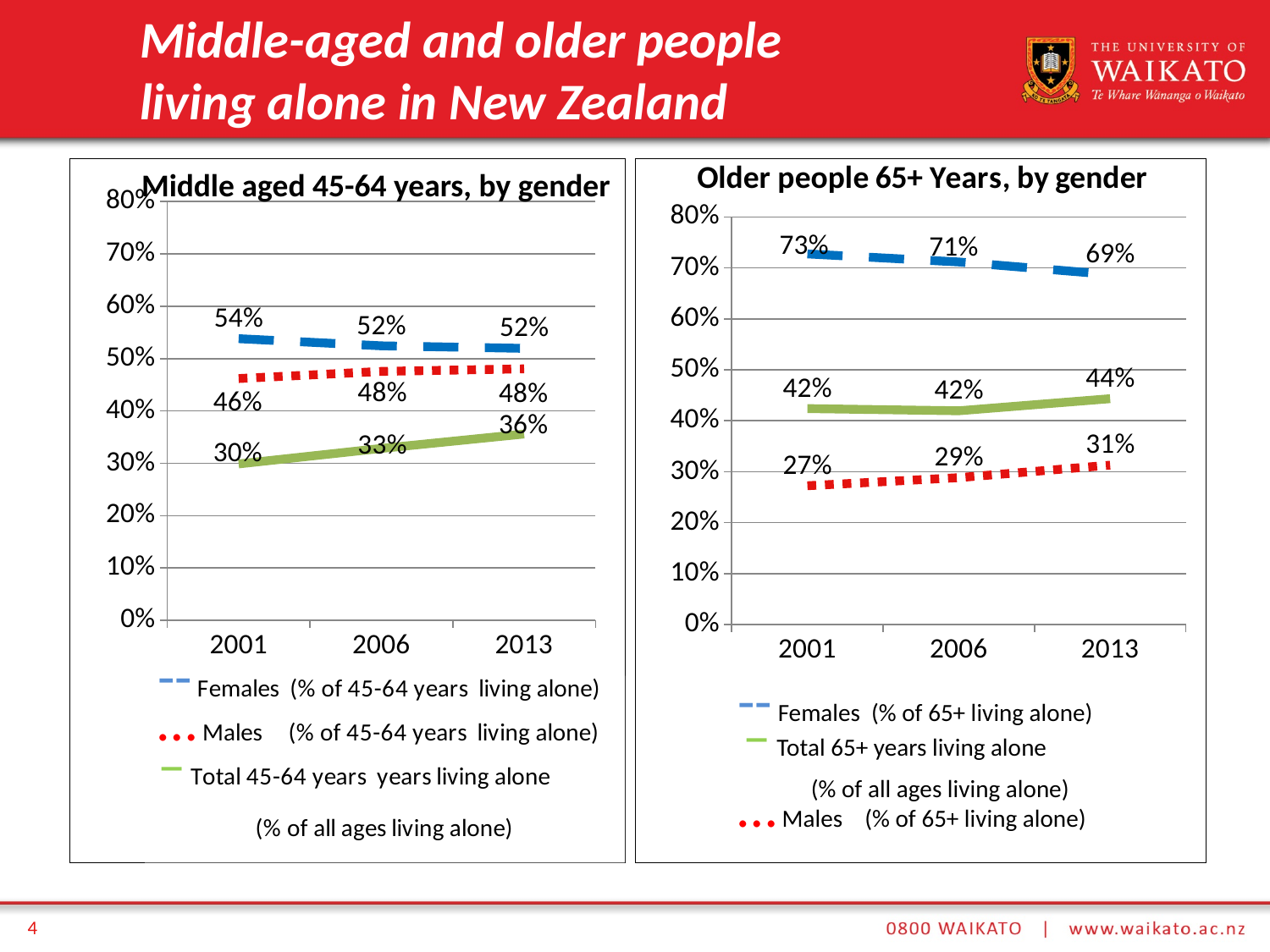

# Middle-aged and older people living alone in New Zealand

### Chart

| Category | Male (% of 45-64 years  living alone) | Female (% of 45-64 years living alone) | Total 45-64 Years ( as a % of people living alone) |
|---|---|---|---|
| 2001 | 0.46194174121039355 | 0.5380582587896064 | 0.29887184910981857 |
| 2006 | 0.47556585079958696 | 0.524406240406352 | 0.32846260324328297 |
| 2013 | 0.480433645570824 | 0.519566354429176 | 0.3559508496378039 |
Middle aged 45-64 years, by gender

### Chart

| Category | Male (% of 65+ living alone) | Female (% of 65+ living alone) | Total 65+ Years ( as a % of people living alone) |
|---|---|---|---|
| 2001 | 0.2725424511955643 | 0.7274575488044356 | 0.423888986818654 |
| 2006 | 0.28836071303739963 | 0.7116611324711641 | 0.4196283700165923 |
| 2013 | 0.31287219422812657 | 0.6871278057718736 | 0.4433687631169184 |
-- Females  (% of 65+ living alone)
 – Total 65+ years living alone                                 (      (% of all ages living alone)
… Males    (% of 65+ living alone)
4